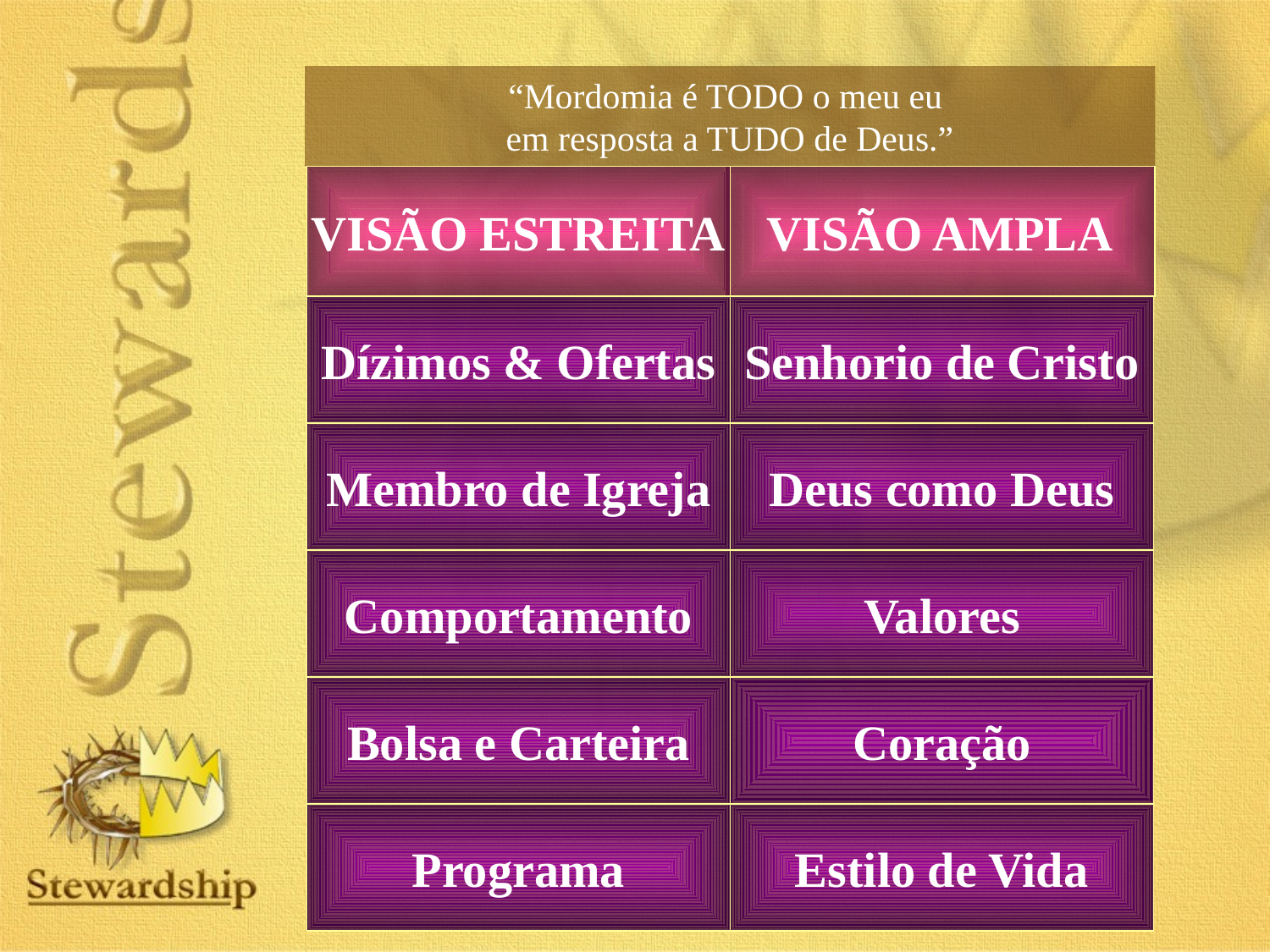

# “Mordomia é TODO o meu eu em resposta a TUDO de Deus.”
VISÃO ESTREITA
VISÃO AMPLA
Dízimos & Ofertas
Senhorio de Cristo
Membro de Igreja
Deus como Deus
Comportamento
Valores
Bolsa e Carteira
Coração
Programa
Estilo de Vida